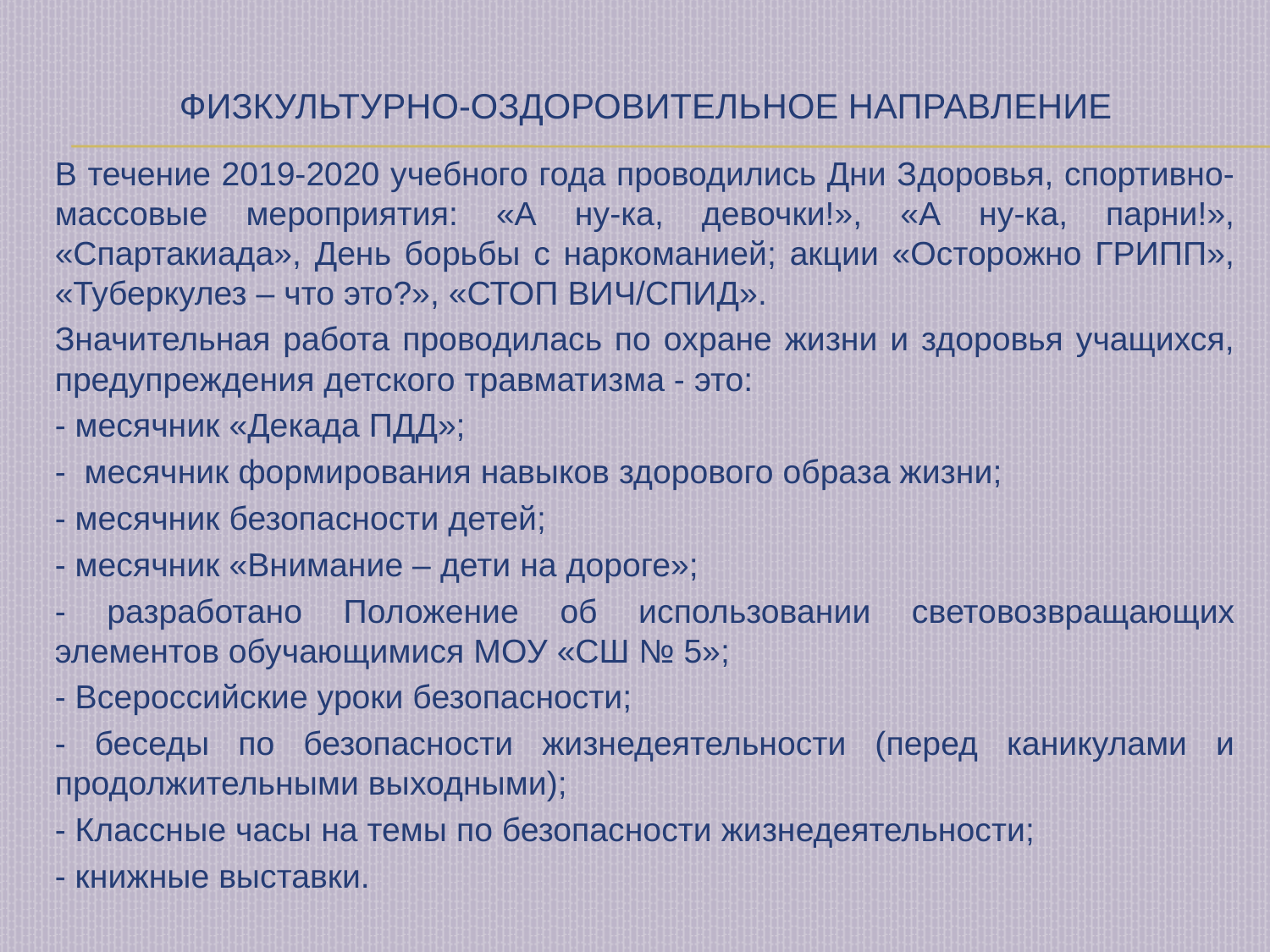

# ФИЗКУЛЬТУРНО-ОЗДОРОВИТЕЛЬНОЕ НАПРАВЛЕНИЕ
В течение 2019-2020 учебного года проводились Дни Здоровья, спортивно-массовые мероприятия: «А ну-ка, девочки!», «А ну-ка, парни!», «Спартакиада», День борьбы с наркоманией; акции «Осторожно ГРИПП», «Туберкулез – что это?», «СТОП ВИЧ/СПИД».
Значительная работа проводилась по охране жизни и здоровья учащихся, предупреждения детского травматизма - это:
- месячник «Декада ПДД»;
-  месячник формирования навыков здорового образа жизни;
- месячник безопасности детей;
- месячник «Внимание – дети на дороге»;
- разработано Положение об использовании световозвращающих элементов обучающимися МОУ «СШ № 5»;
- Всероссийские уроки безопасности;
- беседы по безопасности жизнедеятельности (перед каникулами и продолжительными выходными);
- Классные часы на темы по безопасности жизнедеятельности;
- книжные выставки.